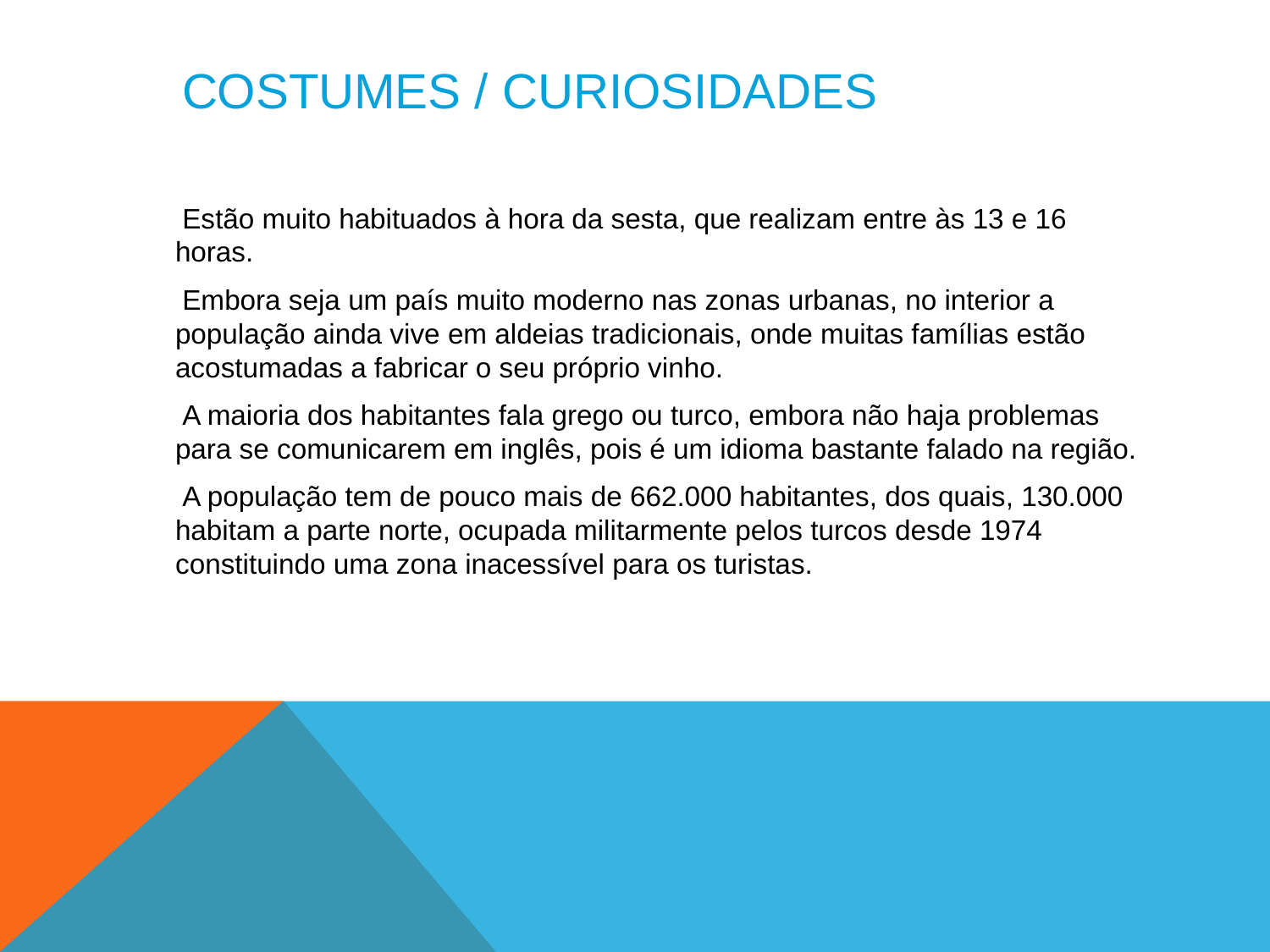

# COSTUMES / Curiosidades

       Estão muito habituados à hora da sesta, que realizam entre às 13 e 16 horas.
       Embora seja um país muito moderno nas zonas urbanas, no interior a população ainda vive em aldeias tradicionais, onde muitas famílias estão acostumadas a fabricar o seu próprio vinho.
       A maioria dos habitantes fala grego ou turco, embora não haja problemas para se comunicarem em inglês, pois é um idioma bastante falado na região.
       A população tem de pouco mais de 662.000 habitantes, dos quais, 130.000 habitam a parte norte, ocupada militarmente pelos turcos desde 1974 constituindo uma zona inacessível para os turistas.